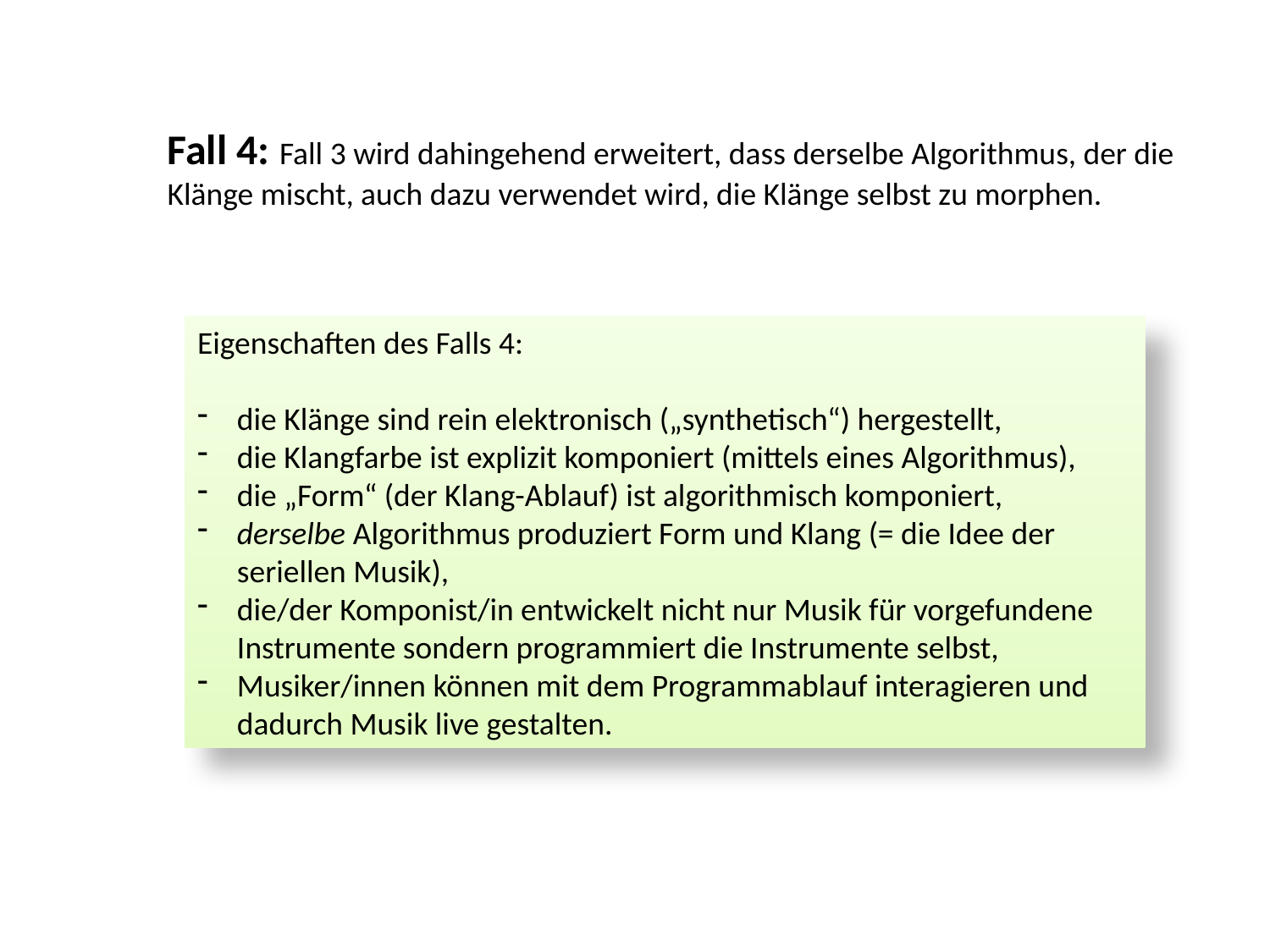

Fall 4: Fall 3 wird dahingehend erweitert, dass derselbe Algorithmus, der die Klänge mischt, auch dazu verwendet wird, die Klänge selbst zu morphen.
Eigenschaften des Falls 4:

die Klänge sind rein elektronisch („synthetisch“) hergestellt,
die Klangfarbe ist explizit komponiert (mittels eines Algorithmus),
die „Form“ (der Klang-Ablauf) ist algorithmisch komponiert,
derselbe Algorithmus produziert Form und Klang (= die Idee der seriellen Musik),
die/der Komponist/in entwickelt nicht nur Musik für vorgefundene Instrumente sondern programmiert die Instrumente selbst,
Musiker/innen können mit dem Programmablauf interagieren und dadurch Musik live gestalten.